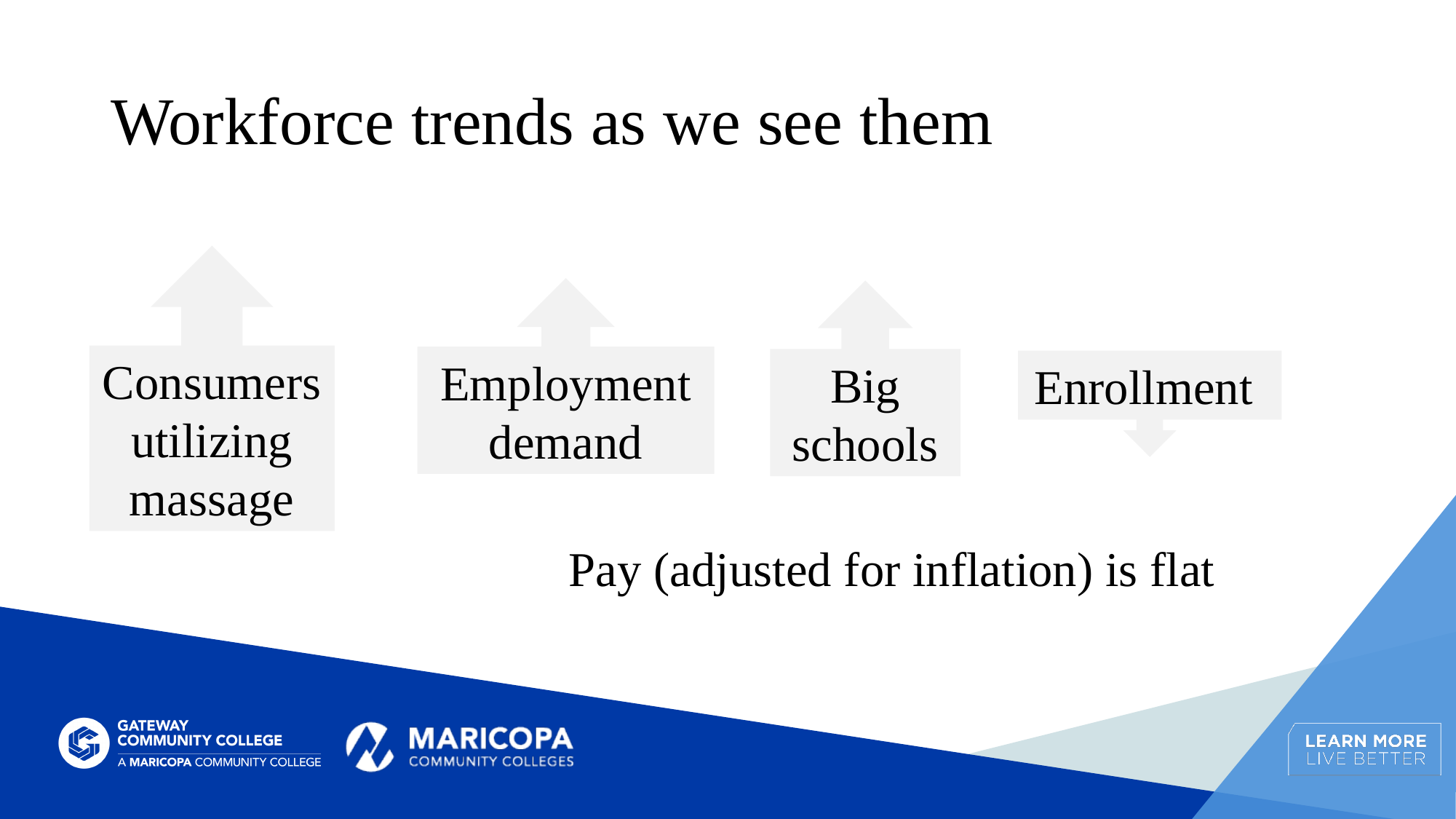

# Workforce trends as we see them
Consumers utilizing massage
Employment
demand
Big schools
Enrollment
Pay (adjusted for inflation) is flat